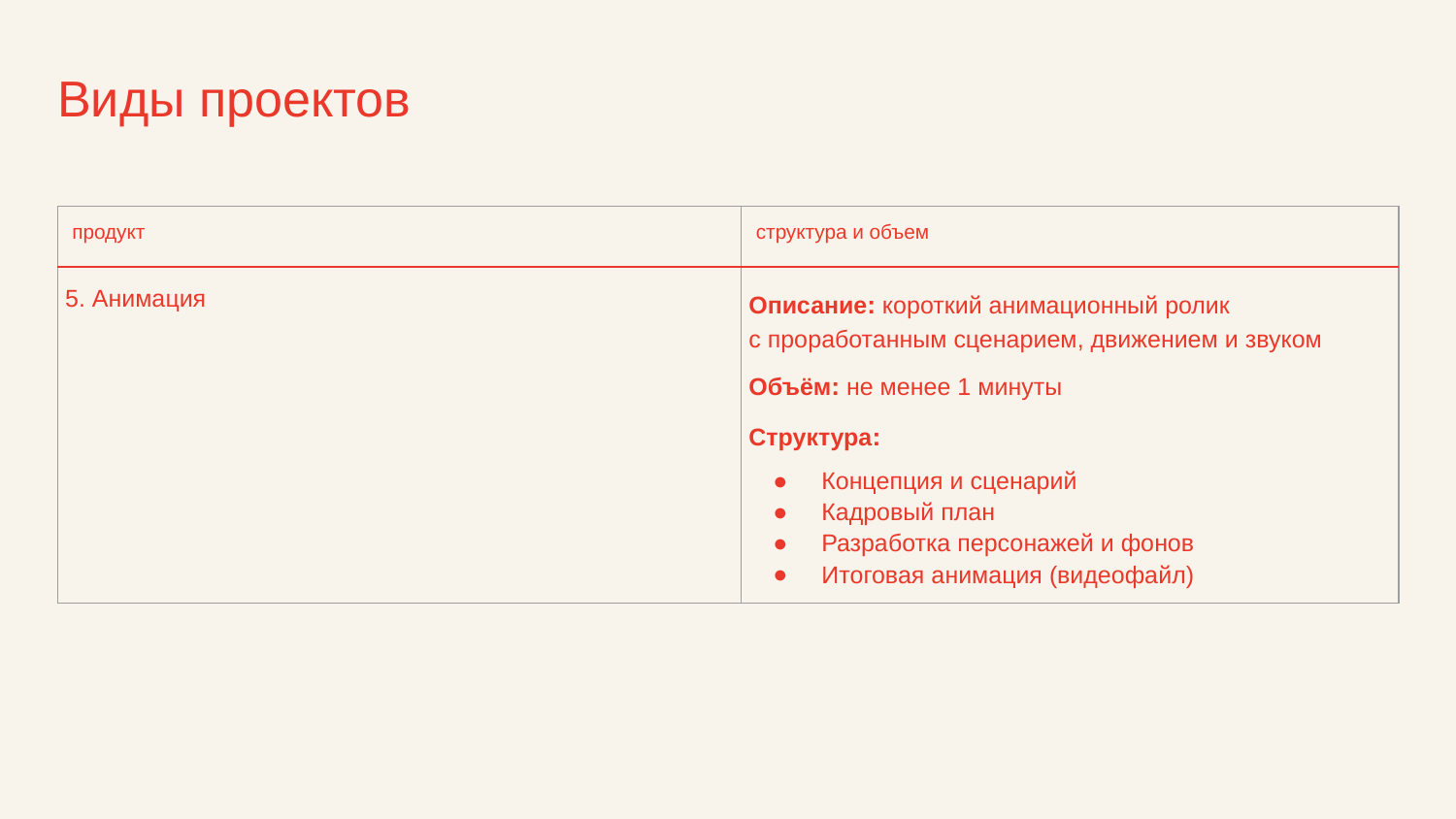

Виды проектов
| продукт | структура и объем |
| --- | --- |
| 5. Анимация | Описание: короткий анимационный ролик с проработанным сценарием, движением и звуком Объём: не менее 1 минуты Структура: Концепция и сценарий Кадровый план Разработка персонажей и фонов Итоговая анимация (видеофайл) |